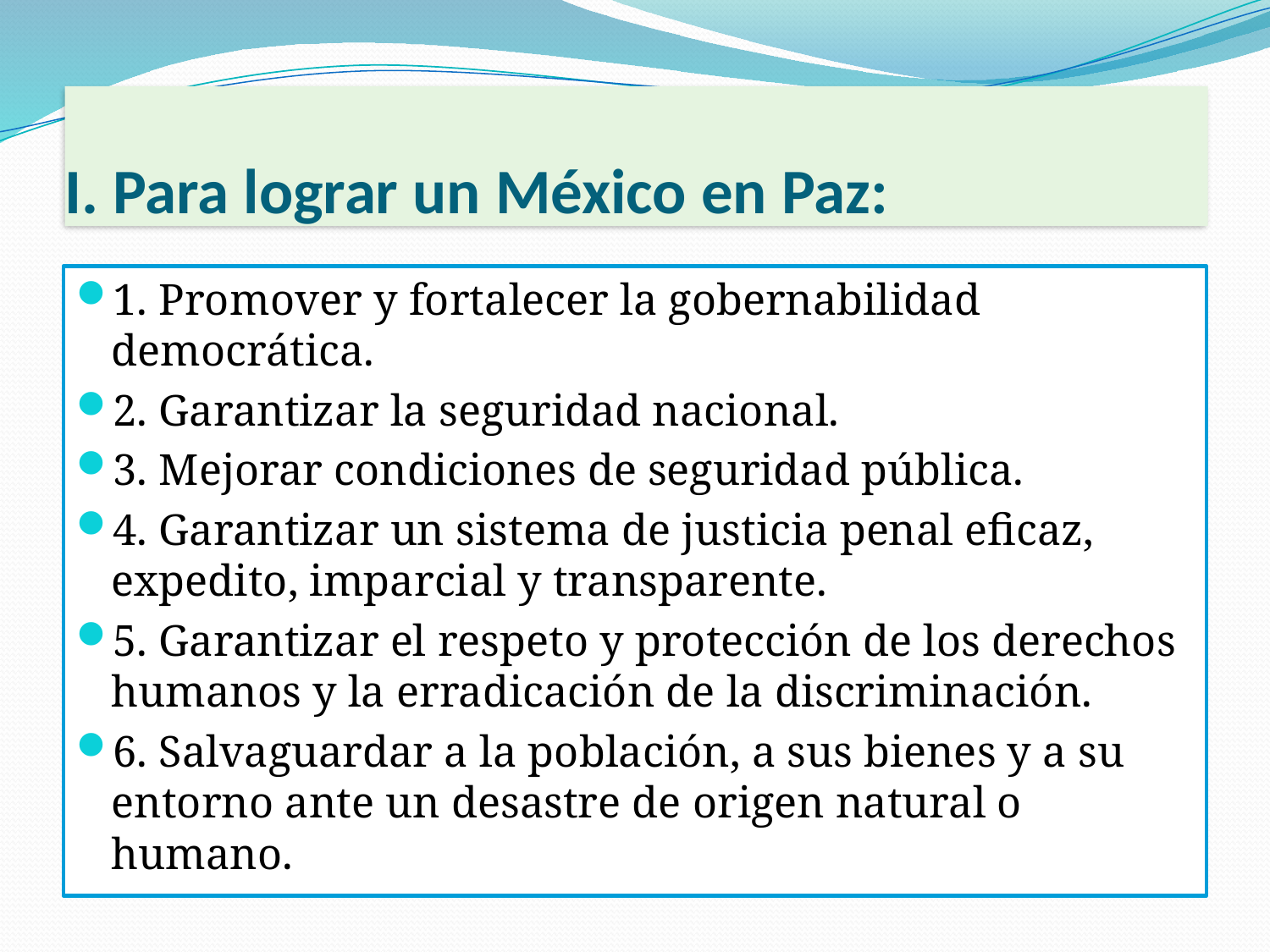

# I. Para lograr un México en Paz:
1. Promover y fortalecer la gobernabilidad democrática.
2. Garantizar la seguridad nacional.
3. Mejorar condiciones de seguridad pública.
4. Garantizar un sistema de justicia penal eficaz, expedito, imparcial y transparente.
5. Garantizar el respeto y protección de los derechos humanos y la erradicación de la discriminación.
6. Salvaguardar a la población, a sus bienes y a su entorno ante un desastre de origen natural o humano.